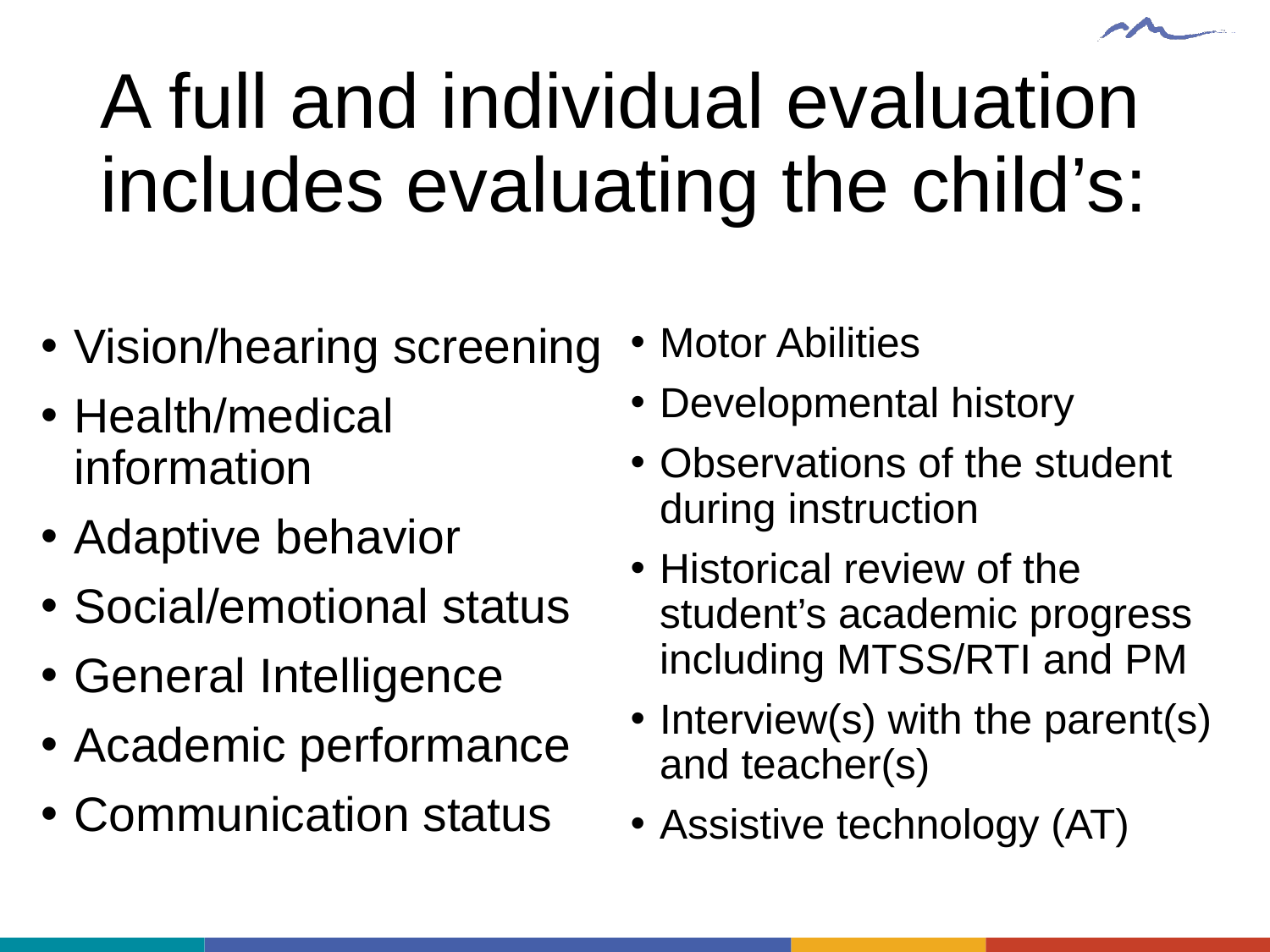

# A full and individual evaluation includes evaluating the child’s:
Vision/hearing screening
Health/medical information
Adaptive behavior
Social/emotional status
General Intelligence
Academic performance
Communication status
Motor Abilities
Developmental history
Observations of the student during instruction
Historical review of the student’s academic progress including MTSS/RTI and PM
Interview(s) with the parent(s) and teacher(s)
Assistive technology (AT)